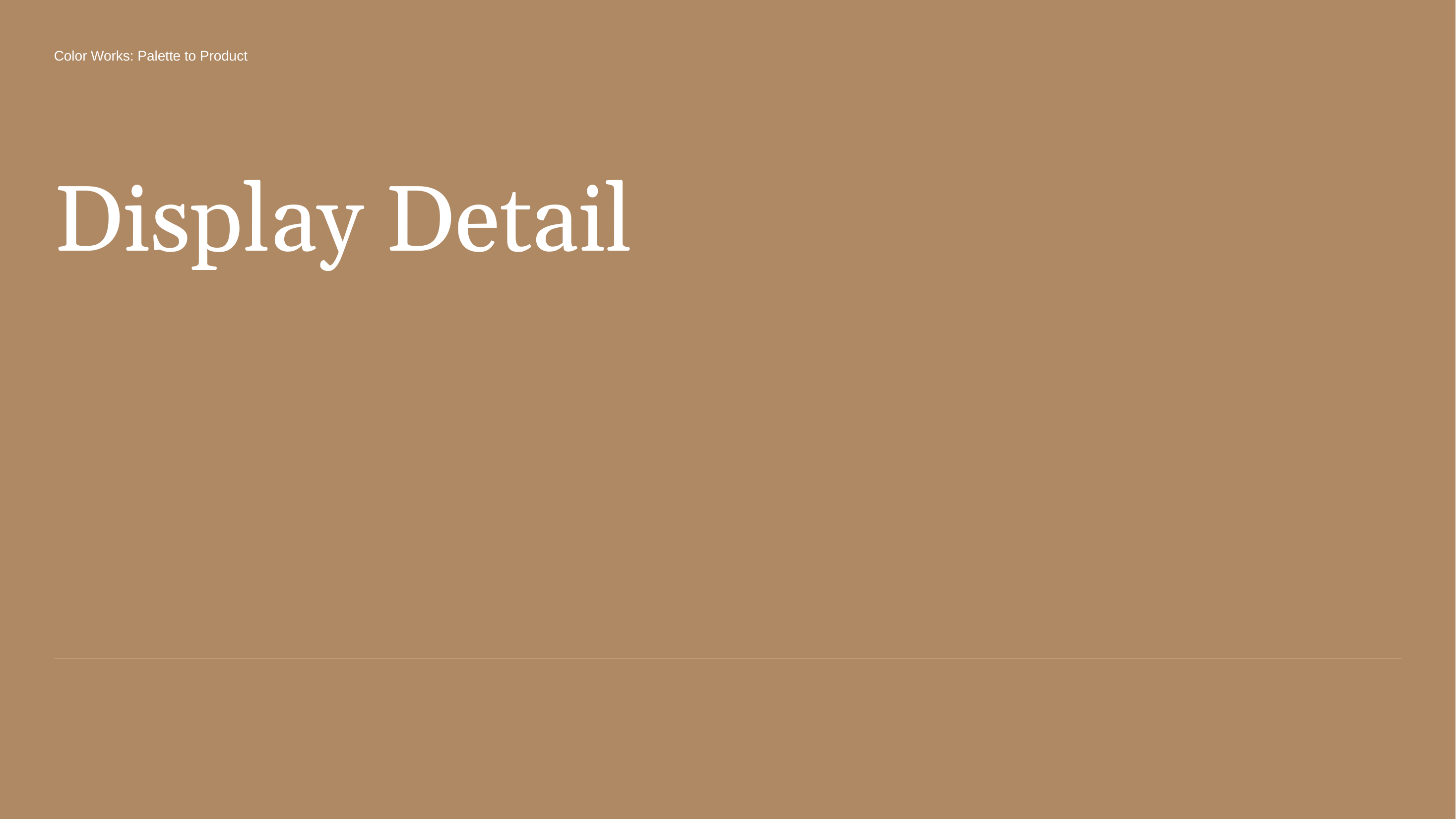

Color Works: Palette to Product
# Display Detail